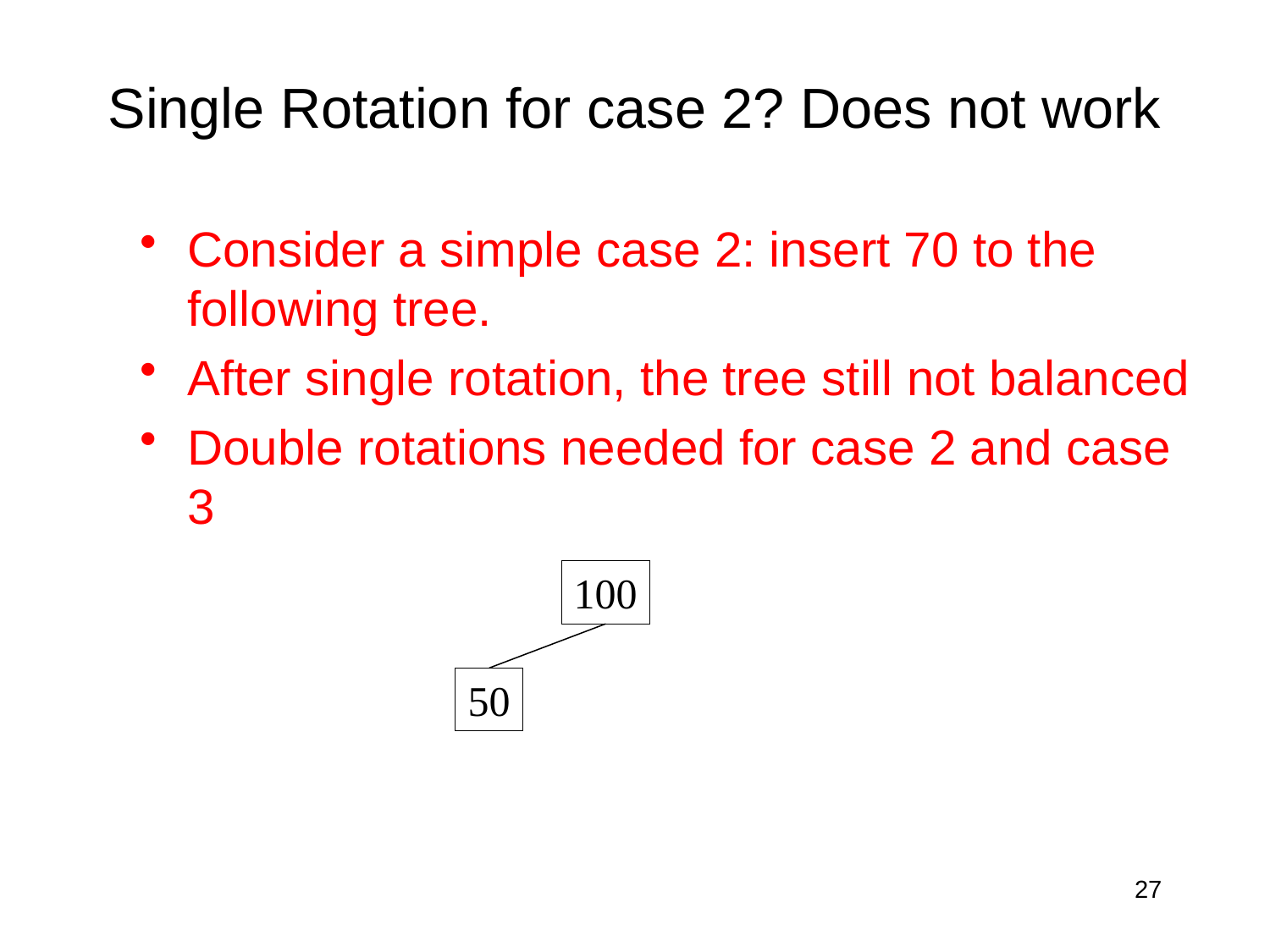

# Single Rotation for case 2? Does not work
Consider a simple case 2: insert 70 to the following tree.
After single rotation, the tree still not balanced
Double rotations needed for case 2 and case 3

100
50
27